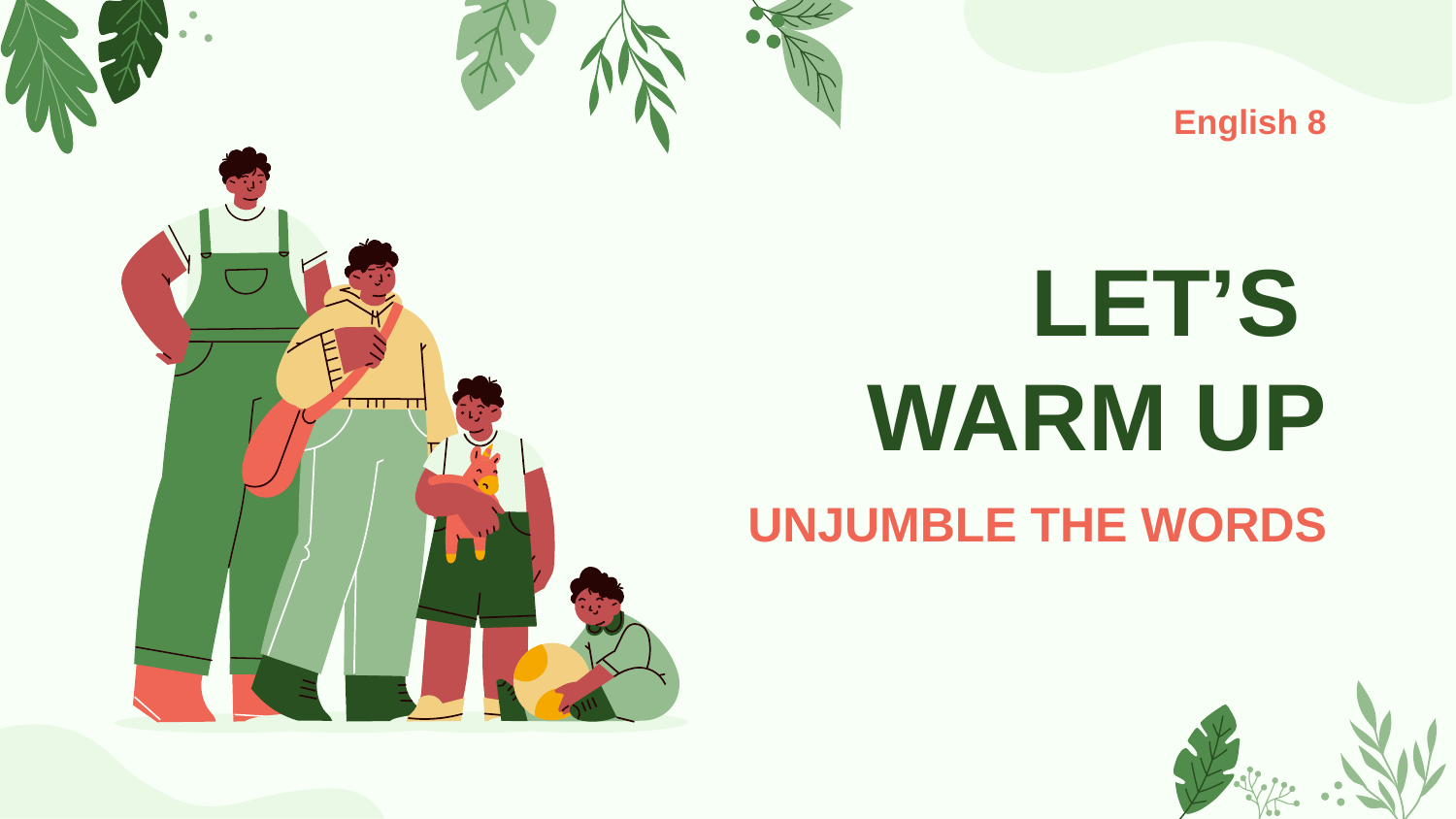

English 8

# LET’S WARM UP

UNJUMBLE THE WORDS